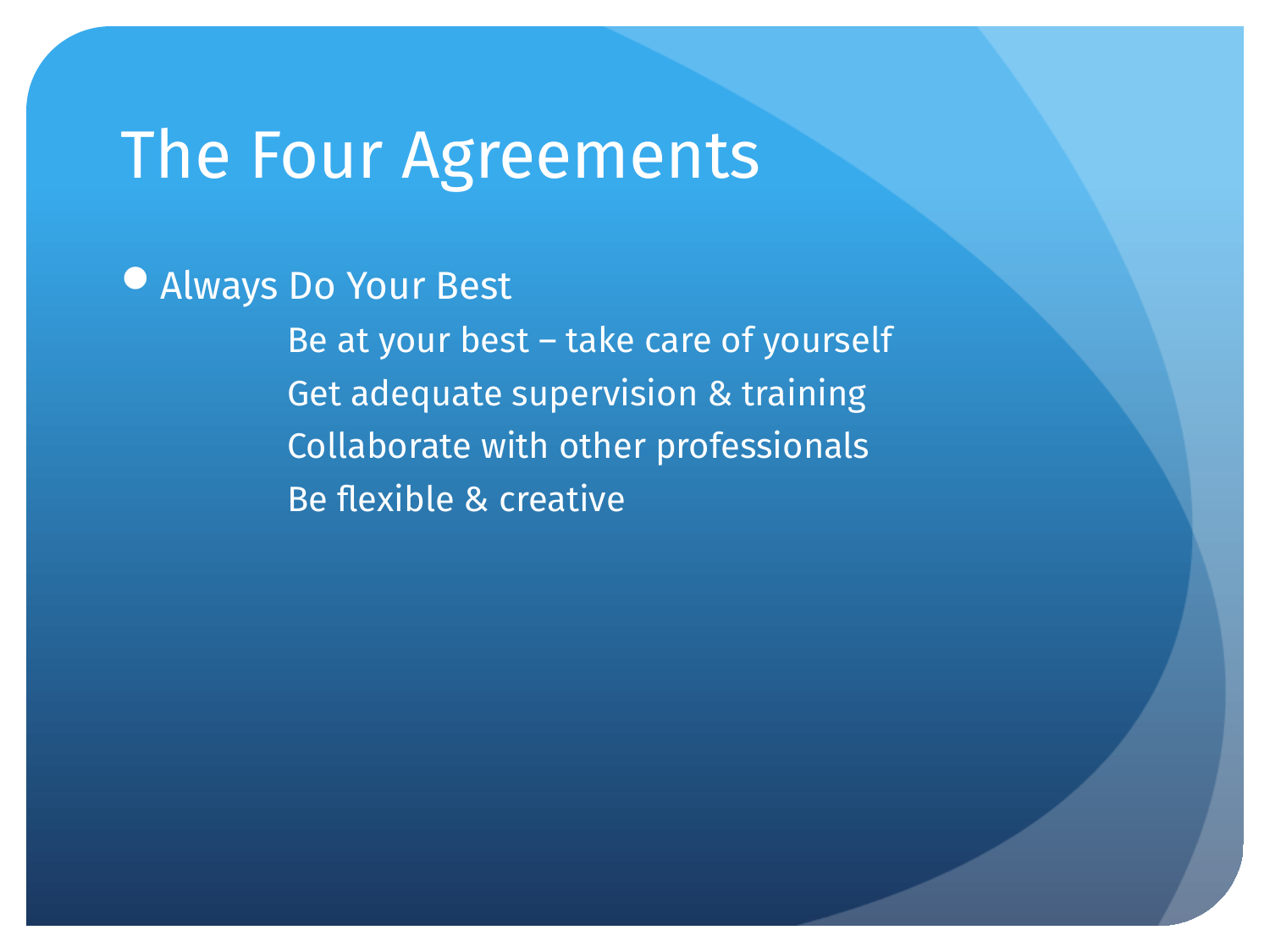

# The Four Agreements
Always Do Your Best
	Be at your best – take care of yourself
	Get adequate supervision & training
	Collaborate with other professionals
	Be flexible & creative